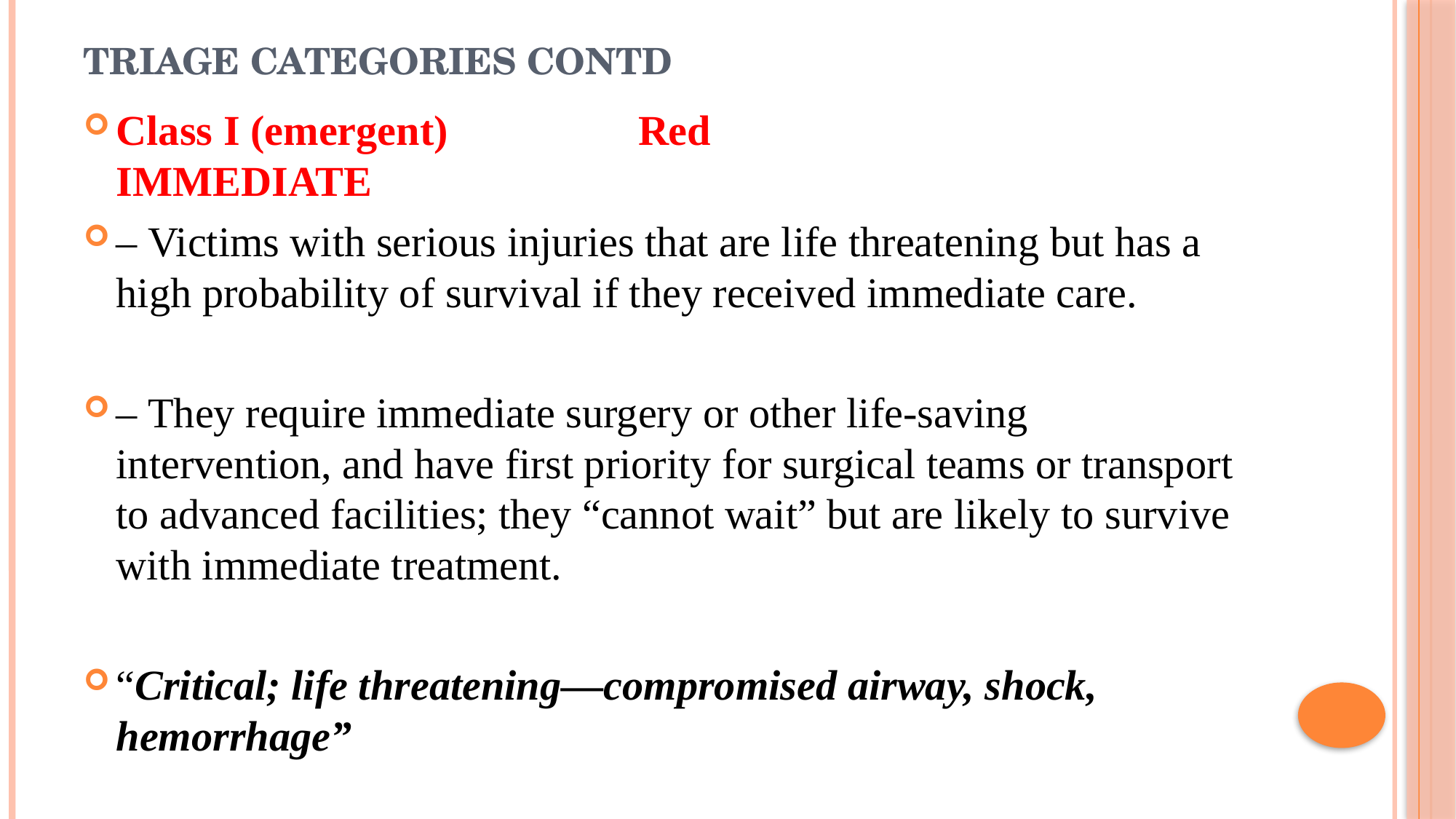

# Triage Categories CONTD
Class I (emergent)                  Red                                     IMMEDIATE
– Victims with serious injuries that are life threatening but has a high probability of survival if they received immediate care.

– They require immediate surgery or other life-saving intervention, and have first priority for surgical teams or transport to advanced facilities; they “cannot wait” but are likely to survive with immediate treatment.

“Critical; life threatening—compromised airway, shock, hemorrhage”